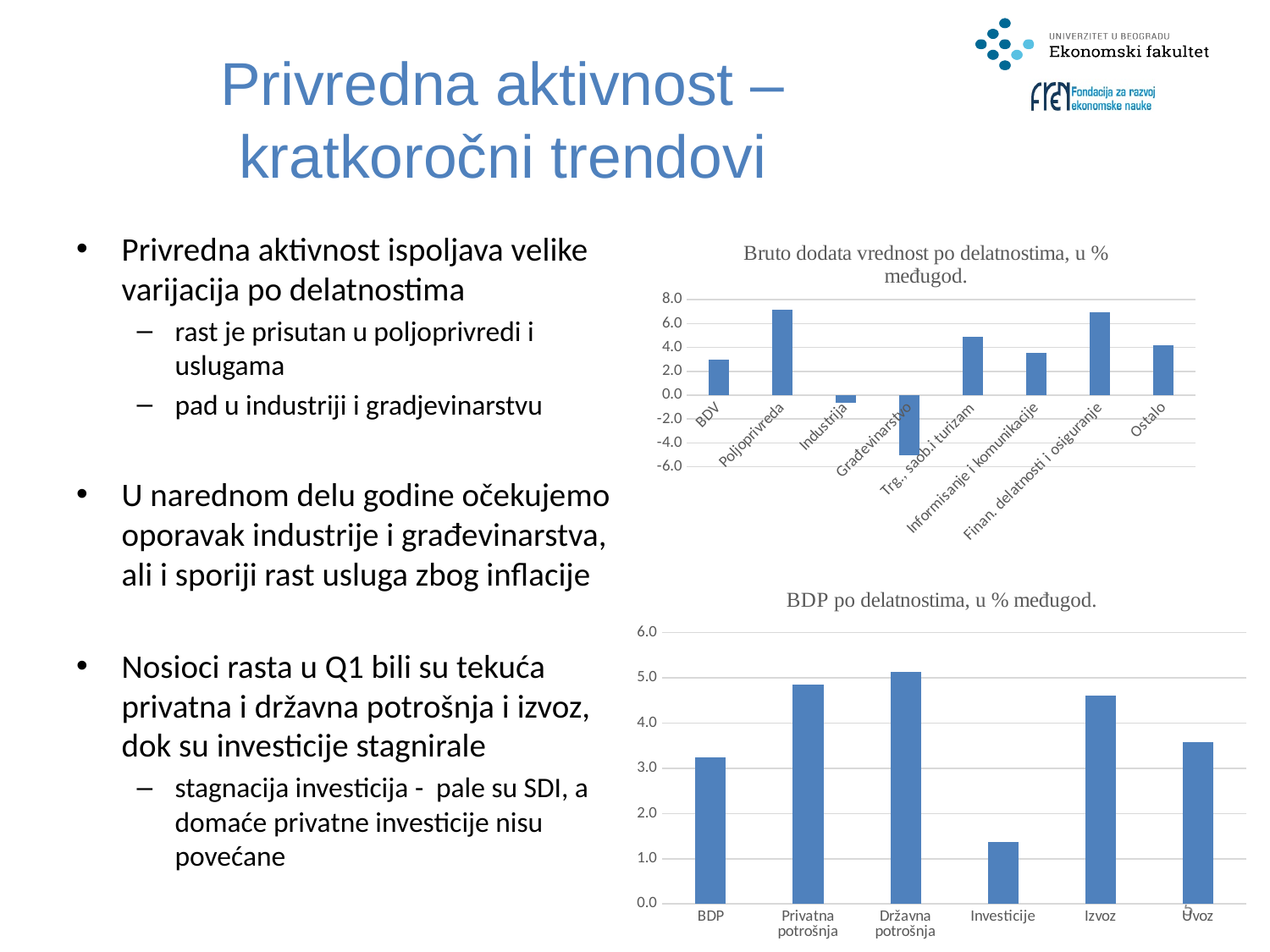

# Privredna aktivnost – kratkoročni trendovi
Privredna aktivnost ispoljava velike varijacija po delatnostima
rast je prisutan u poljoprivredi i uslugama
pad u industriji i gradjevinarstvu

U narednom delu godine očekujemo oporavak industrije i građevinarstva, ali i sporiji rast usluga zbog inflacije

Nosioci rasta u Q1 bili su tekuća privatna i državna potrošnja i izvoz, dok su investicije stagnirale
stagnacija investicija -  pale su SDI, a domaće privatne investicije nisu povećane

### Chart: Bruto dodata vrednost po delatnostima, u % međugod.

| Category |  |
|---|---|
| BDV | 2.9421619010144155 |
| Poljoprivreda | 7.135229062211536 |
| Industrija | -0.6544596894352992 |
| Građevinarstvo | -5.0521156683475255 |
| Trg., saob.i turizam | 4.916034512486789 |
| Informisanje i komunikacije | 3.5228833912765936 |
| Finan. delatnosti i osiguranje | 6.932299771950952 |
| Ostalo | 4.156123613583688 |

### Chart: BDP po delatnostima, u % međugod.

| Category |  |
|---|---|
| BDP | 3.244253022018313 |
| Privatna potrošnja | 4.860925782161971 |
| Državna potrošnja | 5.126822940731543 |
| Investicije | 1.3666410891260767 |
| Izvoz | 4.603718219756686 |
| Uvoz | 3.5765788040146305 |
5